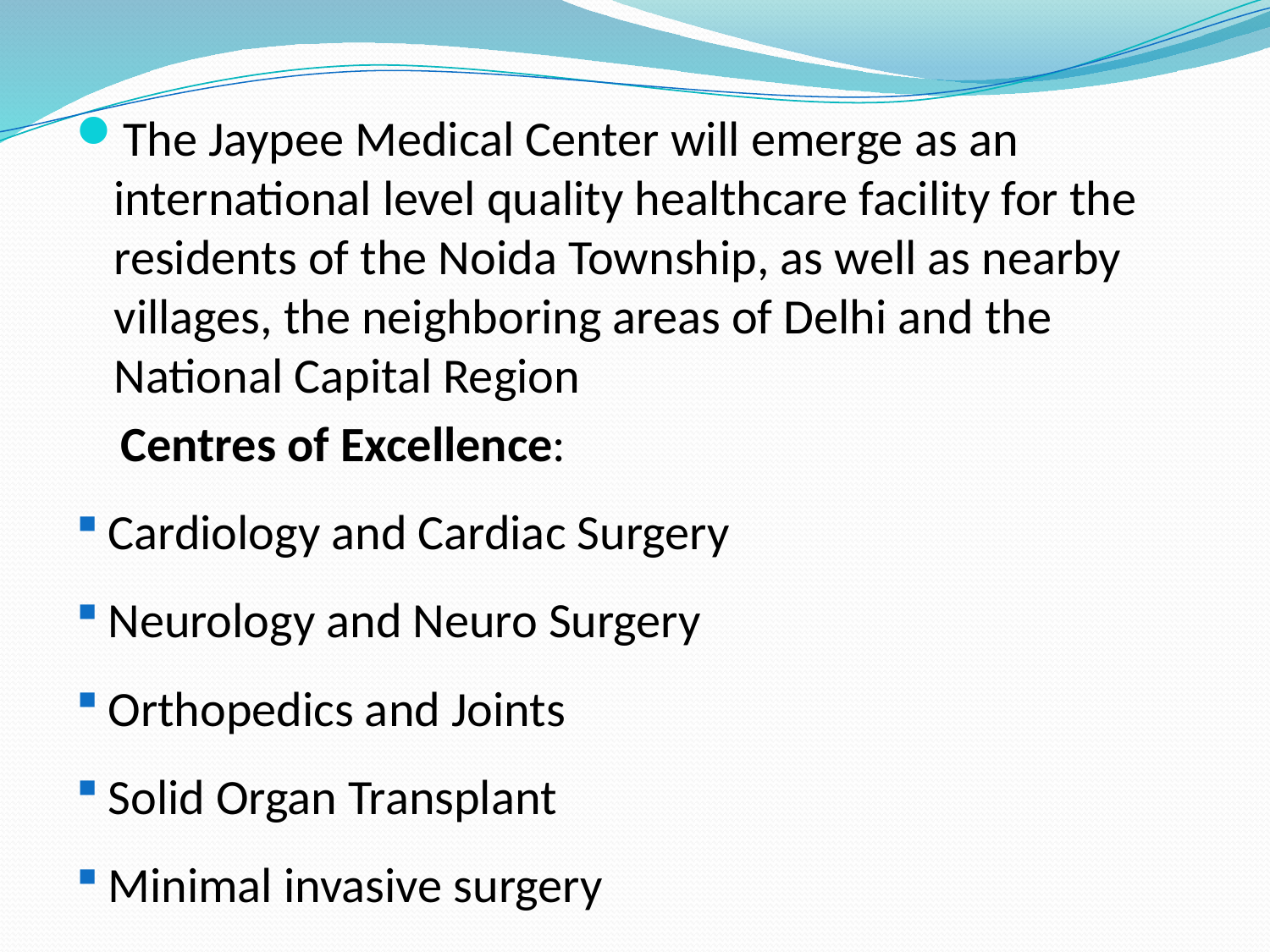

The Jaypee Medical Center will emerge as an international level quality healthcare facility for the residents of the Noida Township, as well as nearby villages, the neighboring areas of Delhi and the National Capital Region
    Centres of Excellence:
Cardiology and Cardiac Surgery
Neurology and Neuro Surgery
Orthopedics and Joints
Solid Organ Transplant
Minimal invasive surgery